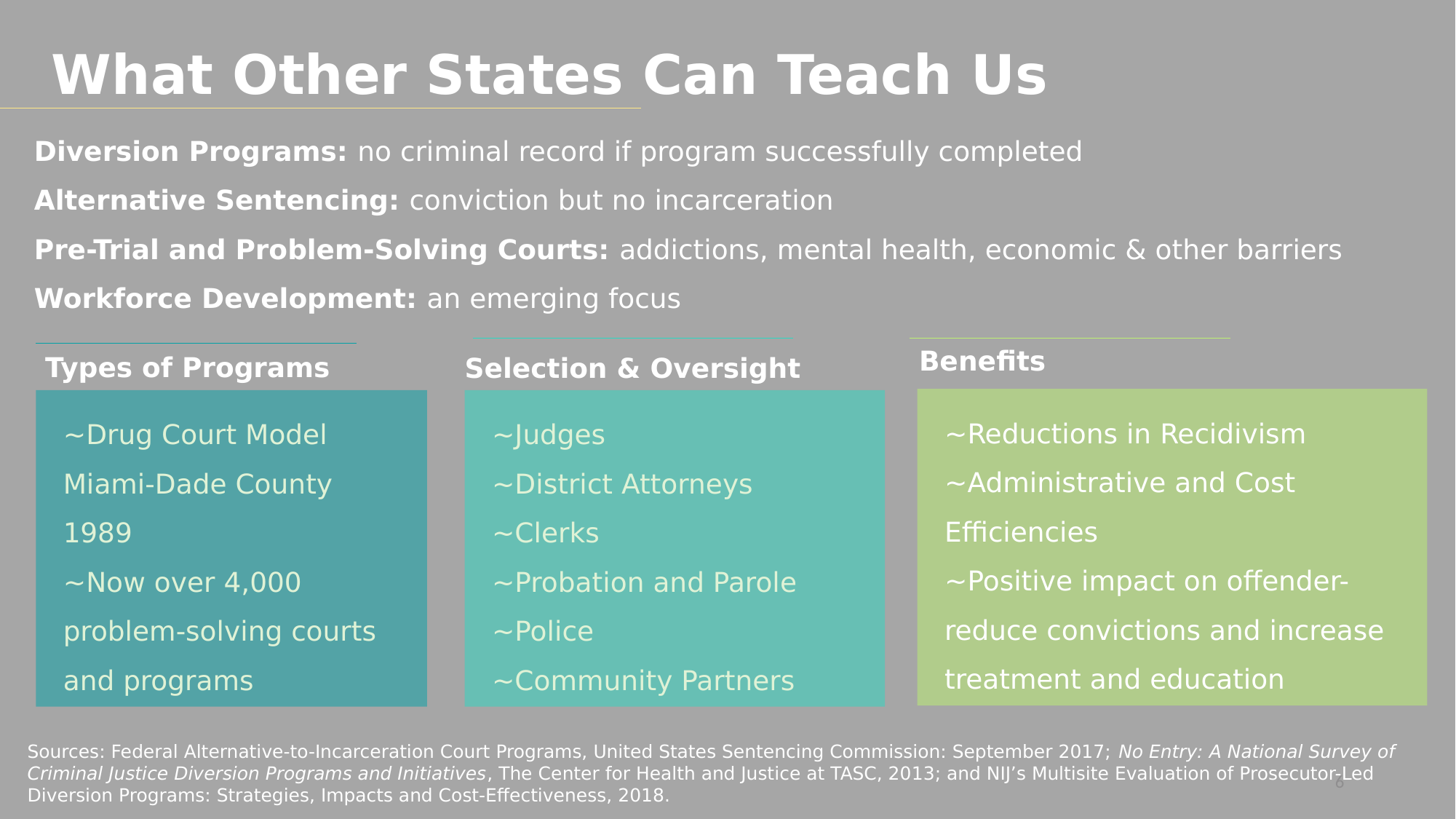

What Other States Can Teach Us
Diversion Programs: no criminal record if program successfully completed
Alternative Sentencing: conviction but no incarceration
Pre-Trial and Problem-Solving Courts: addictions, mental health, economic & other barriers
Workforce Development: an emerging focus
Benefits
Types of Programs
Selection & Oversight
~Reductions in Recidivism
~Administrative and Cost Efficiencies
~Positive impact on offender- reduce convictions and increase treatment and education
~Drug Court Model Miami-Dade County 1989
~Now over 4,000 problem-solving courts and programs
~Judges
~District Attorneys
~Clerks
~Probation and Parole
~Police
~Community Partners
Sources: Federal Alternative-to-Incarceration Court Programs, United States Sentencing Commission: September 2017; No Entry: A National Survey of Criminal Justice Diversion Programs and Initiatives, The Center for Health and Justice at TASC, 2013; and NIJ’s Multisite Evaluation of Prosecutor-Led Diversion Programs: Strategies, Impacts and Cost-Effectiveness, 2018.
6